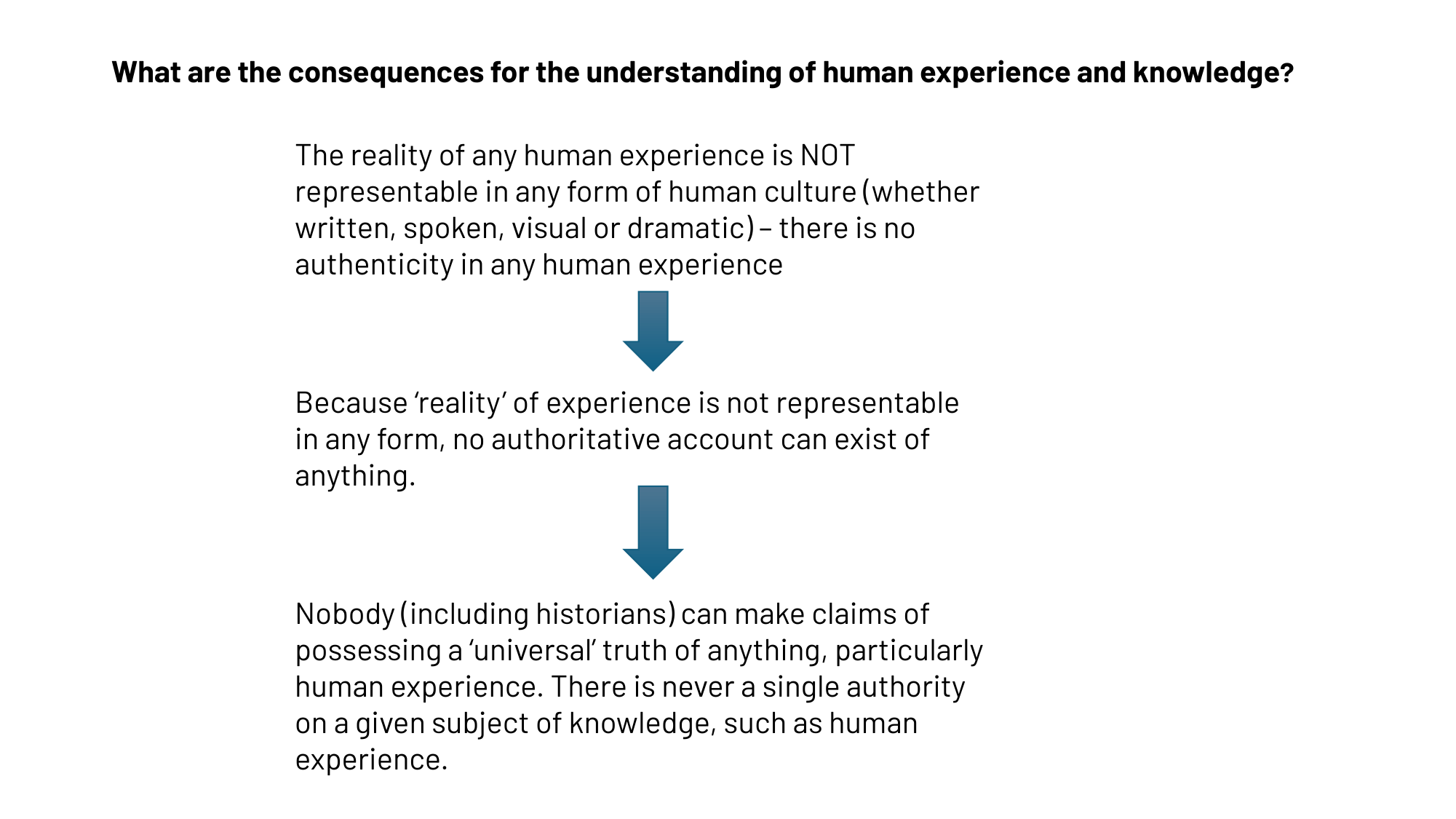

What are the consequences for the understanding of human experience and knowledge?
The reality of any human experience is NOT representable in any form of human culture (whether written, spoken, visual or dramatic) – there is no authenticity in any human experience

Because ‘reality’ of experience is not representable in any form, no authoritative account can exist of anything.

Nobody (including historians) can make claims of possessing a ‘universal’ truth of anything, particularly human experience. There is never a single authority on a given subject of knowledge, such as human experience.